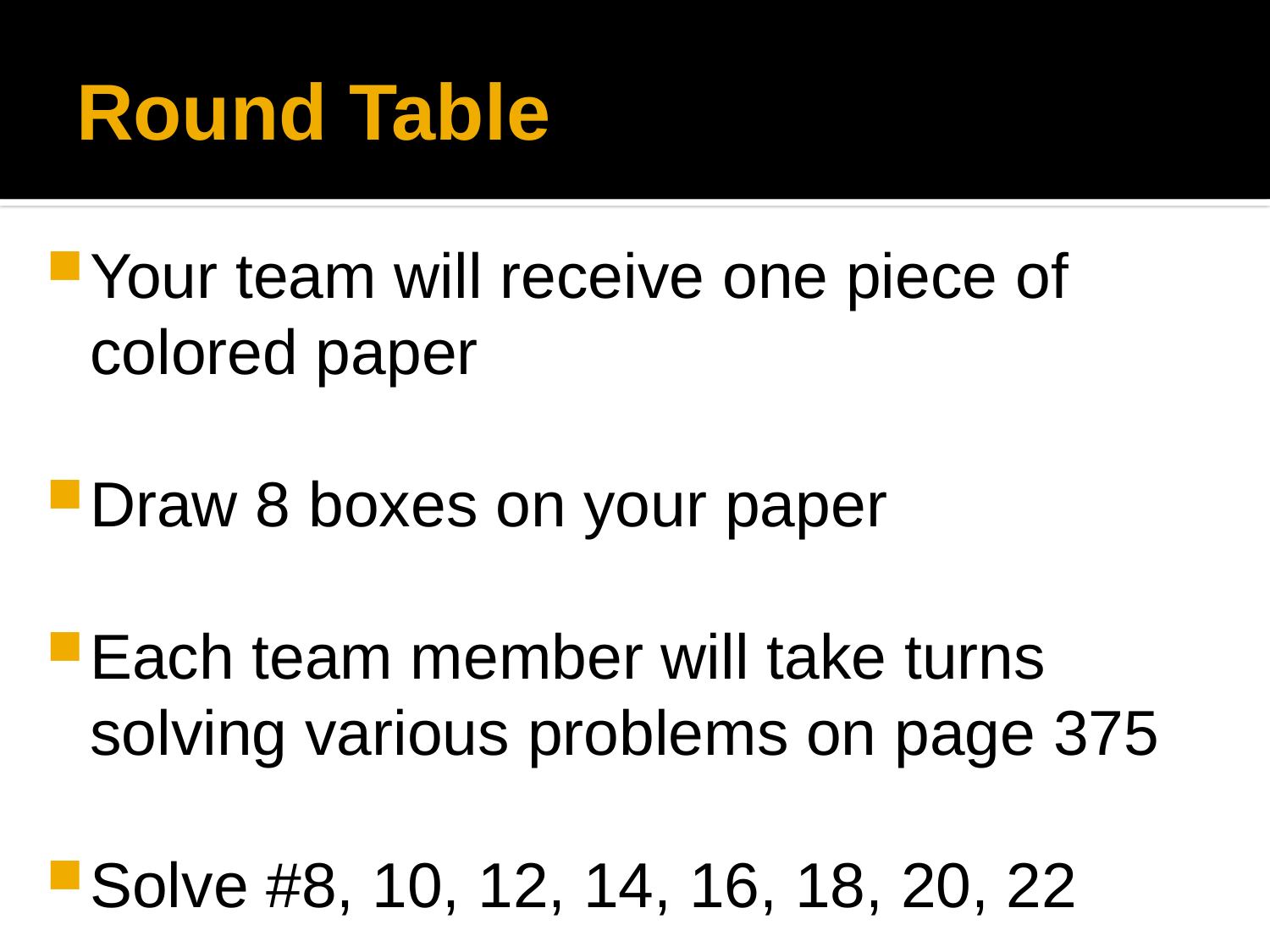

# Round Table
Your team will receive one piece of colored paper

Draw 8 boxes on your paper

Each team member will take turns solving various problems on page 375

Solve #8, 10, 12, 14, 16, 18, 20, 22